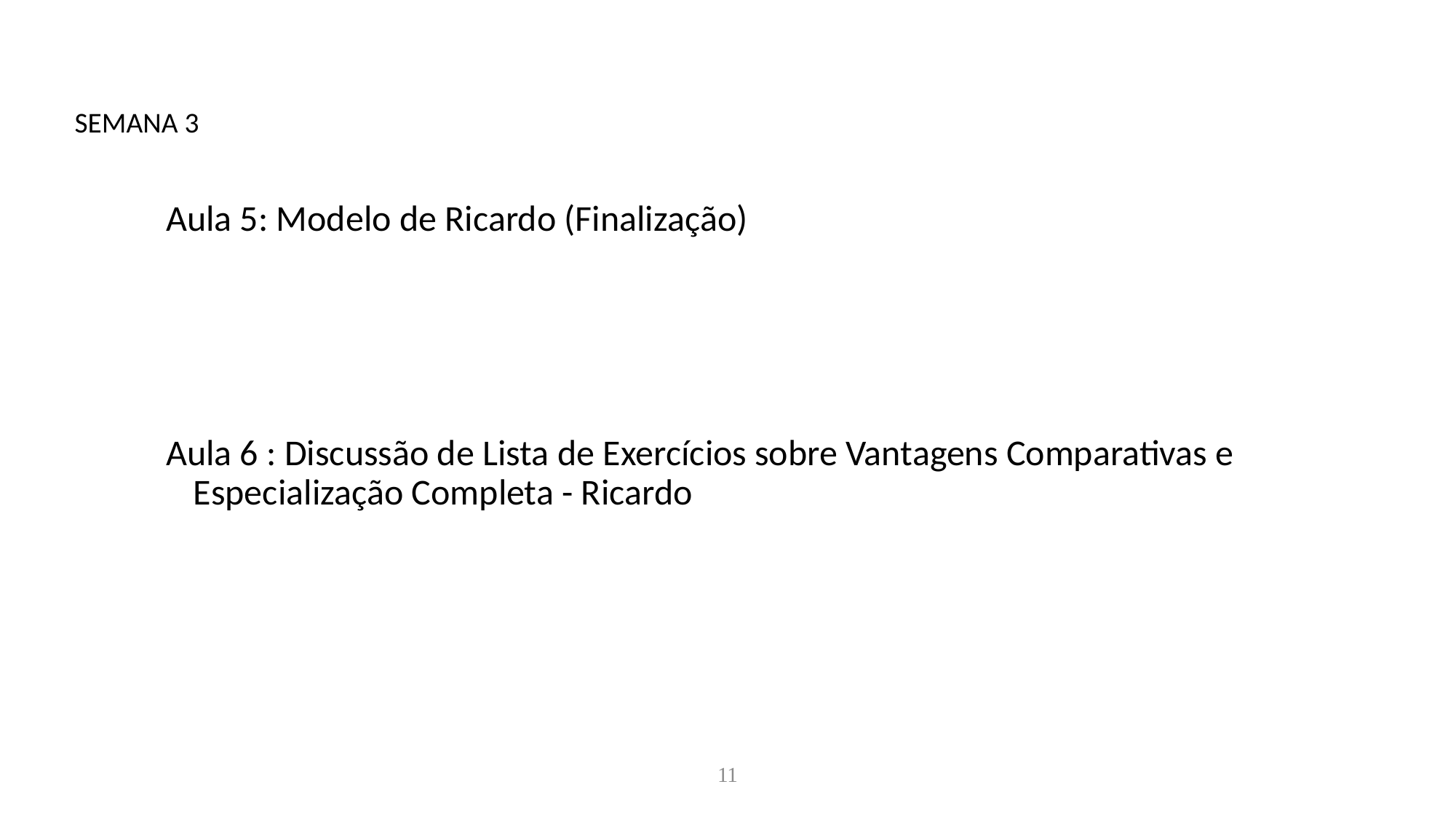

# SEMANA 3
Aula 5: Modelo de Ricardo (Finalização)

Aula 6 : Discussão de Lista de Exercícios sobre Vantagens Comparativas e Especialização Completa - Ricardo

11